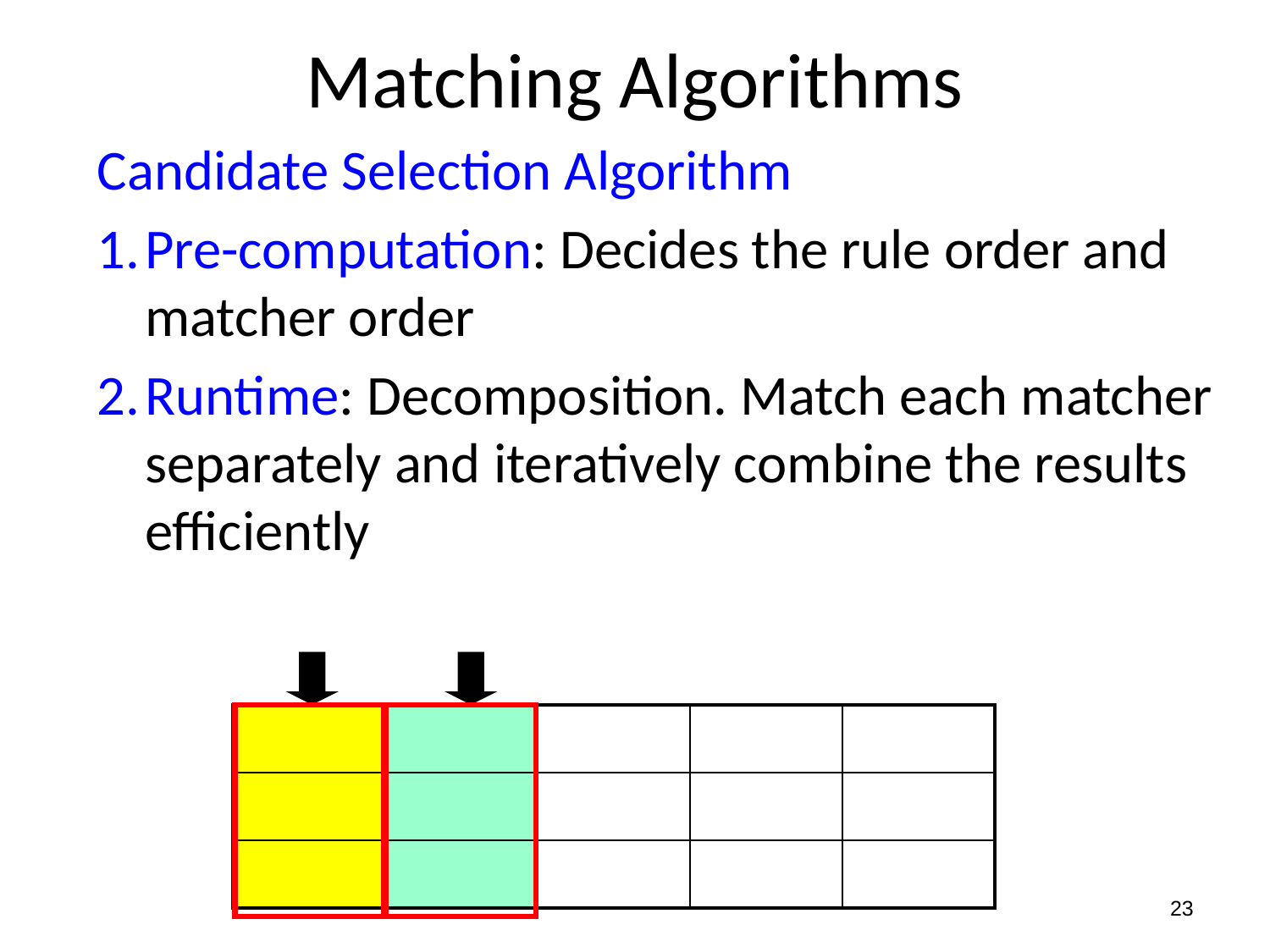

Matching Algorithms
Candidate Selection Algorithm
Pre-computation: Decides the rule order and matcher order
Runtime: Decomposition. Match each matcher separately and iteratively combine the results efficiently

|  |  |  |  |  |
| --- | --- | --- | --- | --- |
|  |  |  |  |  |
|  |  |  |  |  |

23